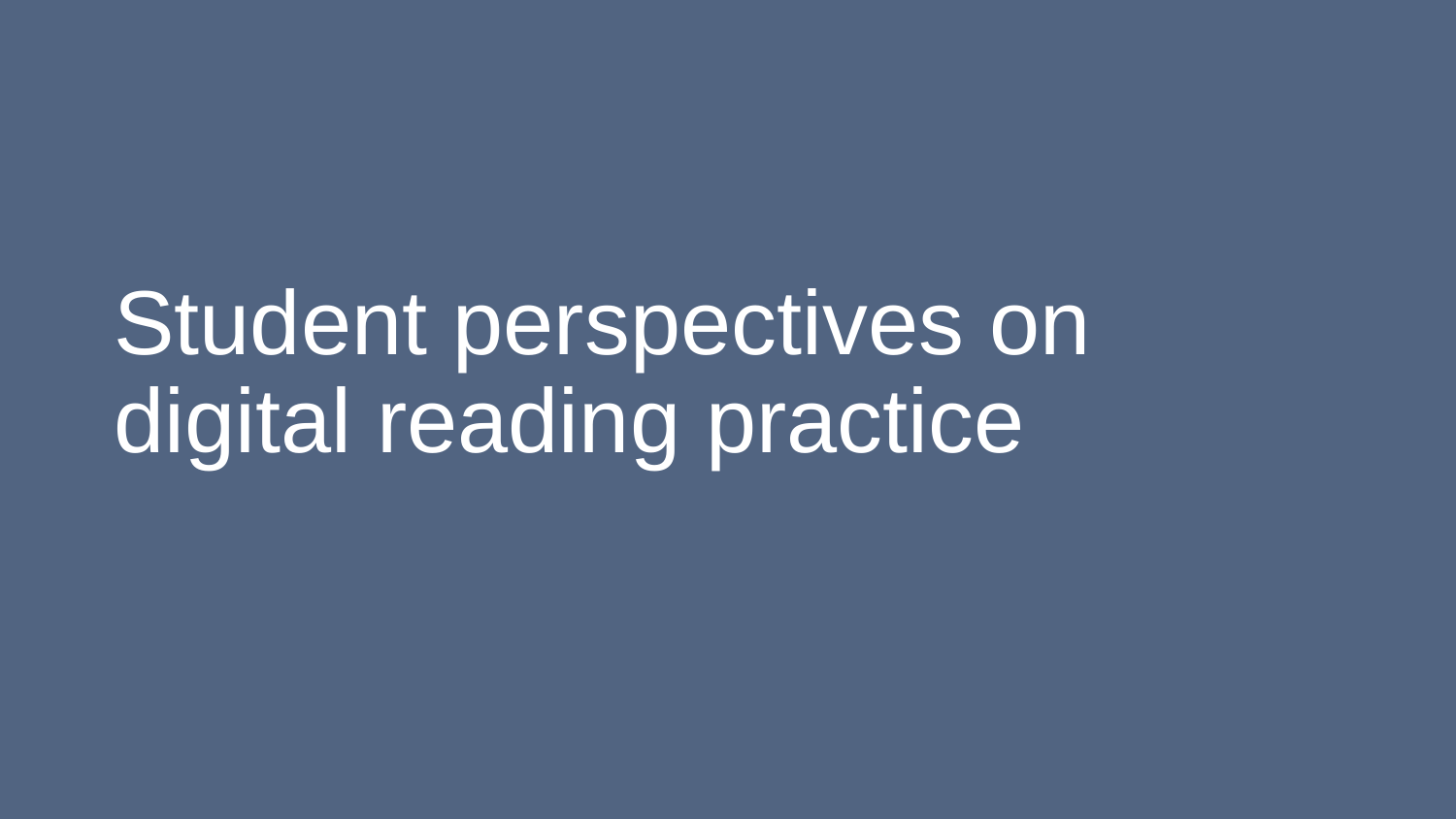

# Student perspectives on digital reading practice